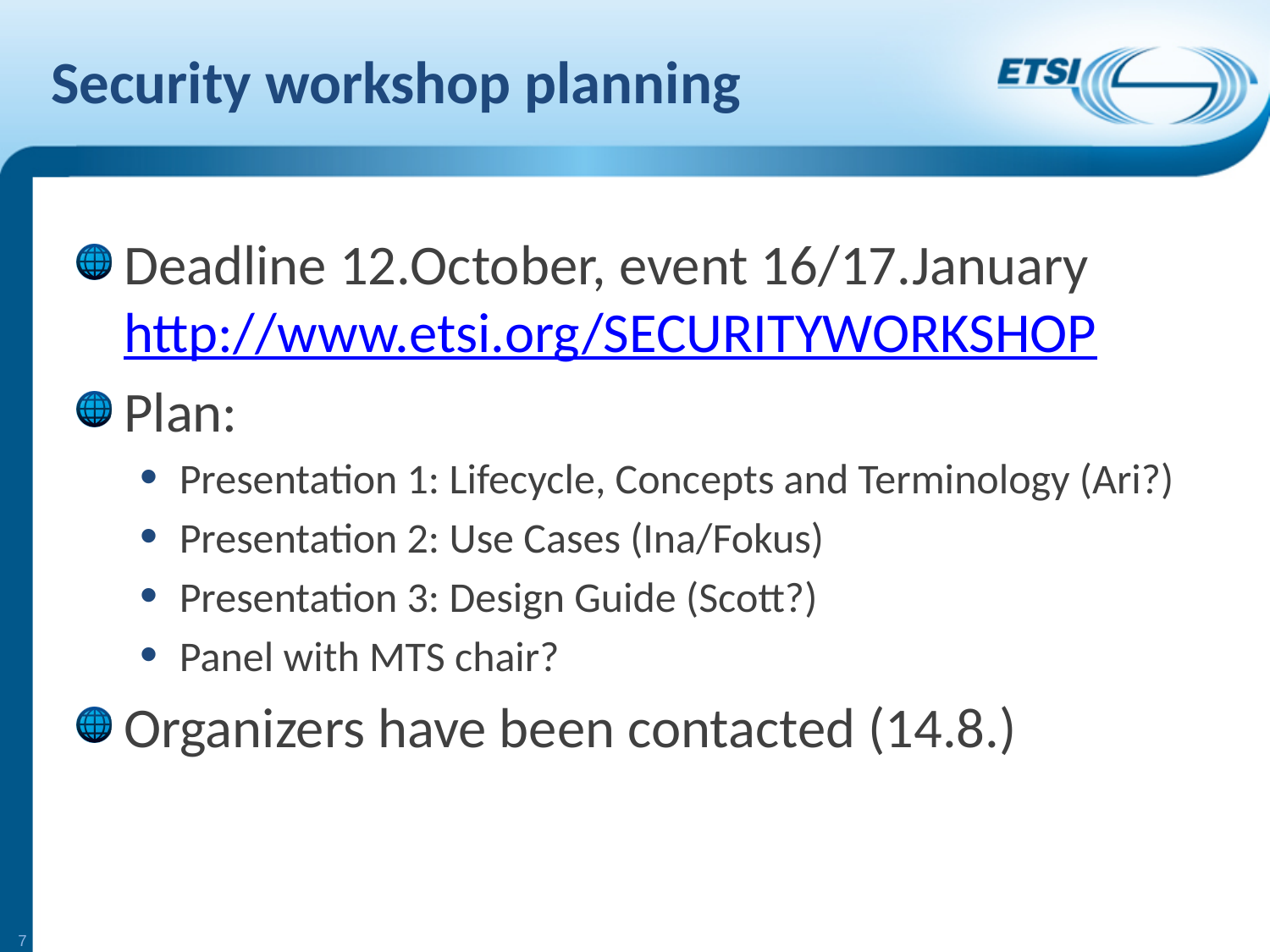

# Security workshop planning
Deadline 12.October, event 16/17.January
http://www.etsi.org/SECURITYWORKSHOP
Plan:
Presentation 1: Lifecycle, Concepts and Terminology (Ari?)
Presentation 2: Use Cases (Ina/Fokus)
Presentation 3: Design Guide (Scott?)
Panel with MTS chair?
Organizers have been contacted (14.8.)
7